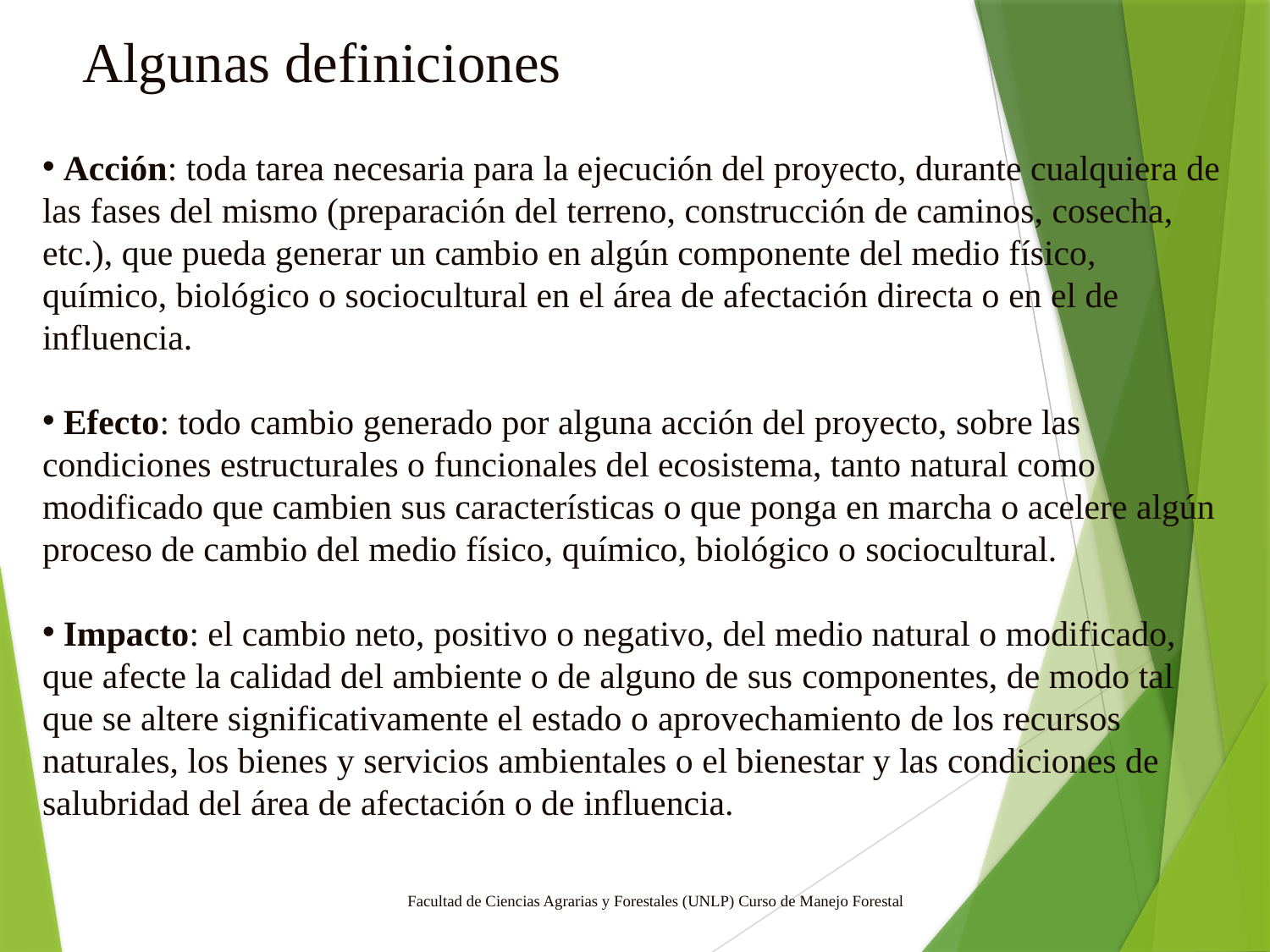

# Algunas definiciones
 Acción: toda tarea necesaria para la ejecución del proyecto, durante cualquiera de las fases del mismo (preparación del terreno, construcción de caminos, cosecha, etc.), que pueda generar un cambio en algún componente del medio físico, químico, biológico o sociocultural en el área de afectación directa o en el de influencia.

 Efecto: todo cambio generado por alguna acción del proyecto, sobre las condiciones estructurales o funcionales del ecosistema, tanto natural como modificado que cambien sus características o que ponga en marcha o acelere algún proceso de cambio del medio físico, químico, biológico o sociocultural.

 Impacto: el cambio neto, positivo o negativo, del medio natural o modificado, que afecte la calidad del ambiente o de alguno de sus componentes, de modo tal que se altere significativamente el estado o aprovechamiento de los recursos naturales, los bienes y servicios ambientales o el bienestar y las condiciones de salubridad del área de afectación o de influencia.
Facultad de Ciencias Agrarias y Forestales (UNLP) Curso de Manejo Forestal